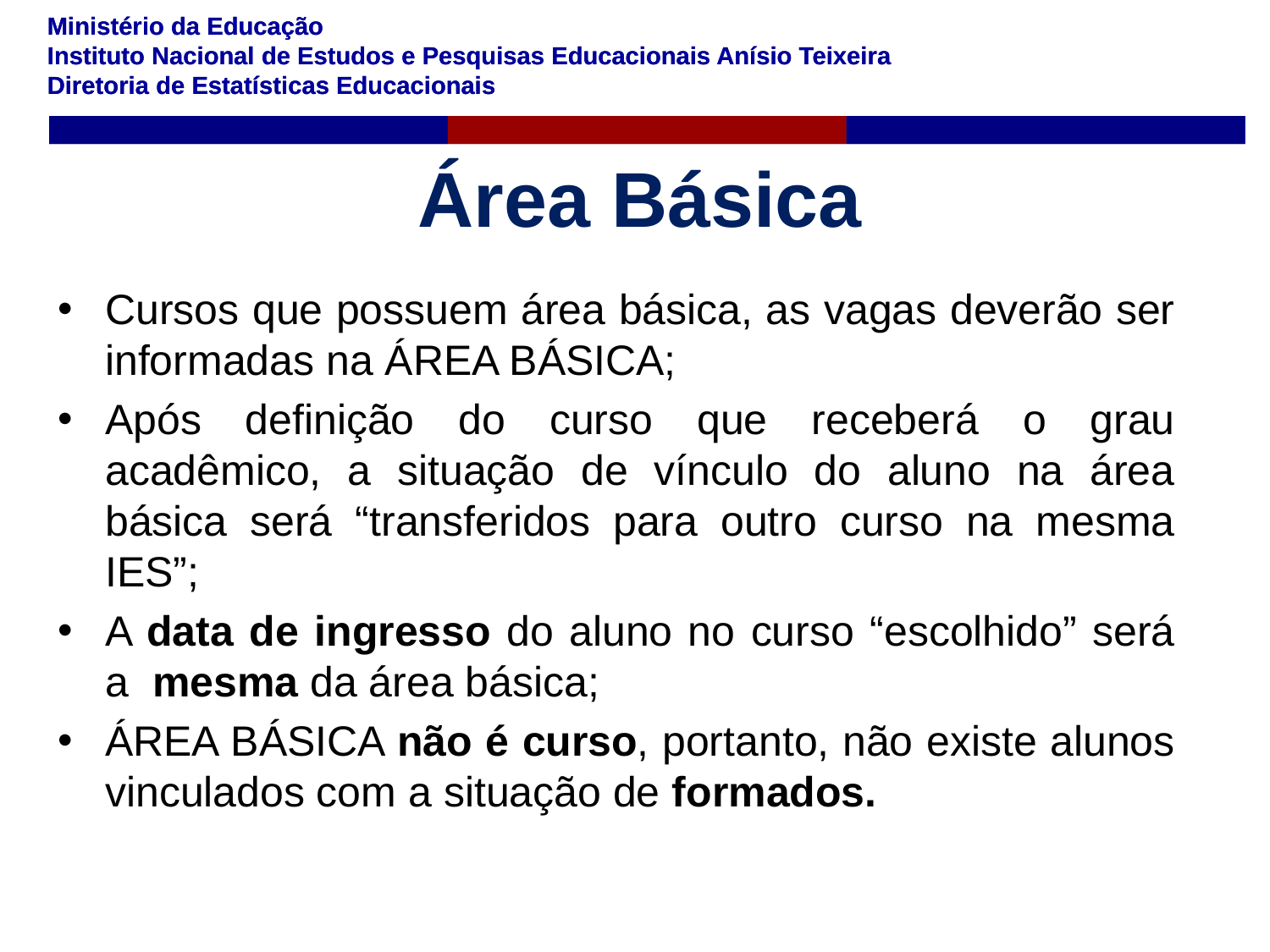

Área Básica
Cursos que possuem área básica, as vagas deverão ser informadas na ÁREA BÁSICA;
Após definição do curso que receberá o grau acadêmico, a situação de vínculo do aluno na área básica será “transferidos para outro curso na mesma IES”;
A data de ingresso do aluno no curso “escolhido” será a  mesma da área básica;
ÁREA BÁSICA não é curso, portanto, não existe alunos vinculados com a situação de formados.